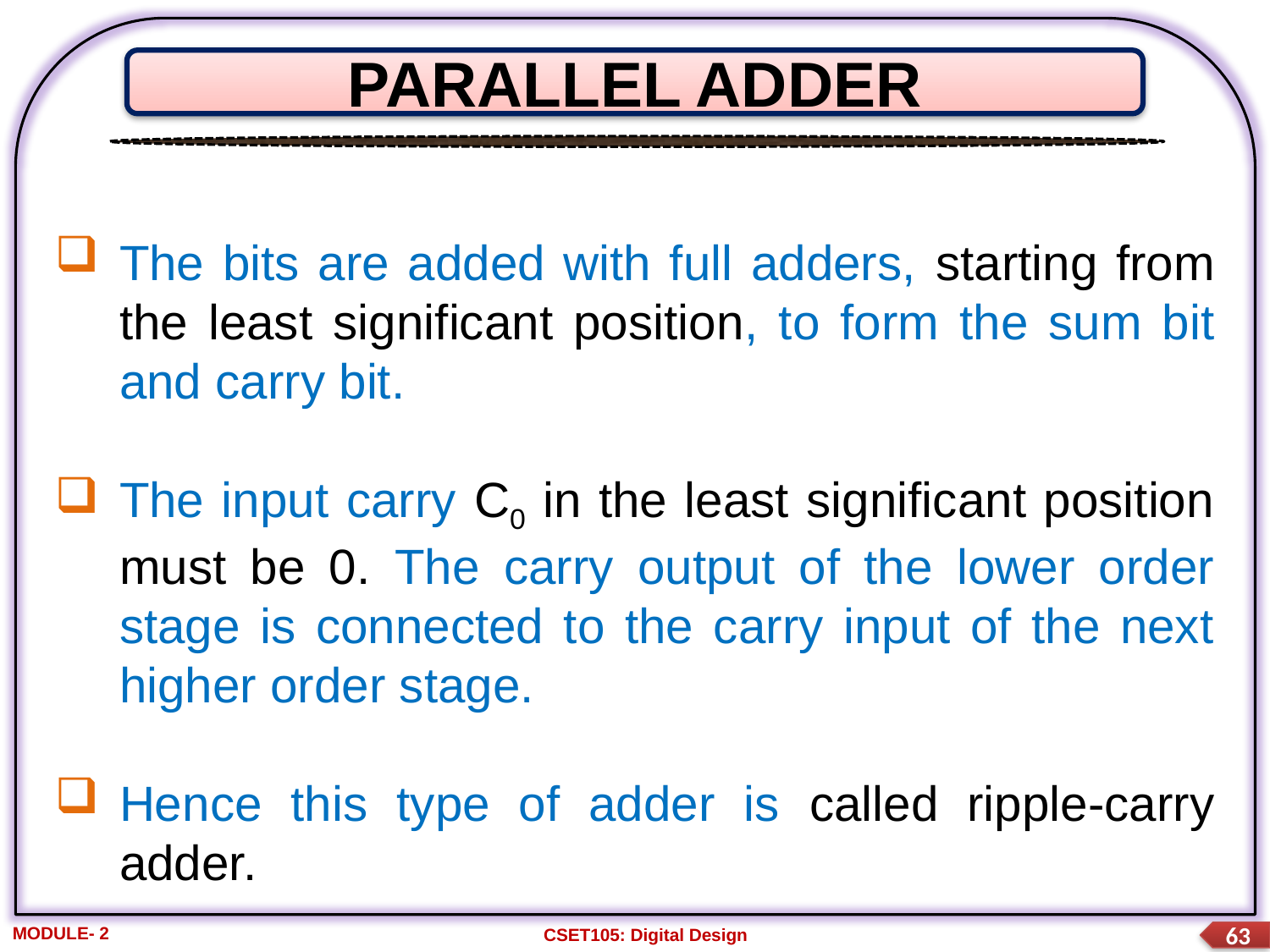

PARALLEL ADDER

The bits are added with full adders, starting from the least significant position, to form the sum bit and carry bit.

The input carry C0 in the least significant position must be 0. The carry output of the lower order stage is connected to the carry input of the next higher order stage.

Hence this type of adder is called ripple-carry adder.
MODULE- 2
CSET105: Digital Design
63